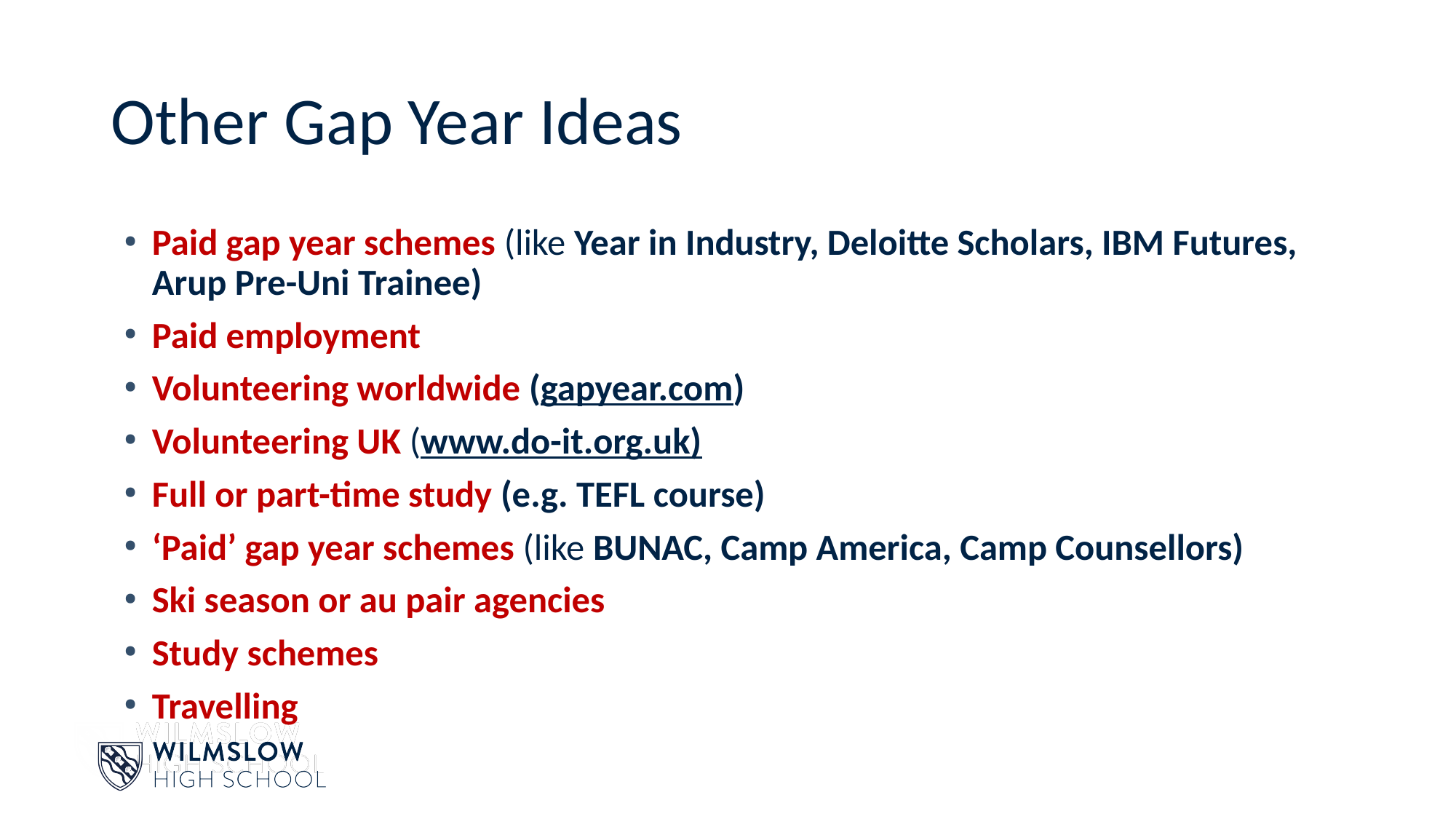

# Other Gap Year Ideas
Paid gap year schemes (like Year in Industry, Deloitte Scholars, IBM Futures, Arup Pre-Uni Trainee)
Paid employment
Volunteering worldwide (gapyear.com)
Volunteering UK (www.do-it.org.uk)
Full or part-time study (e.g. TEFL course)
‘Paid’ gap year schemes (like BUNAC, Camp America, Camp Counsellors)
Ski season or au pair agencies
Study schemes
Travelling